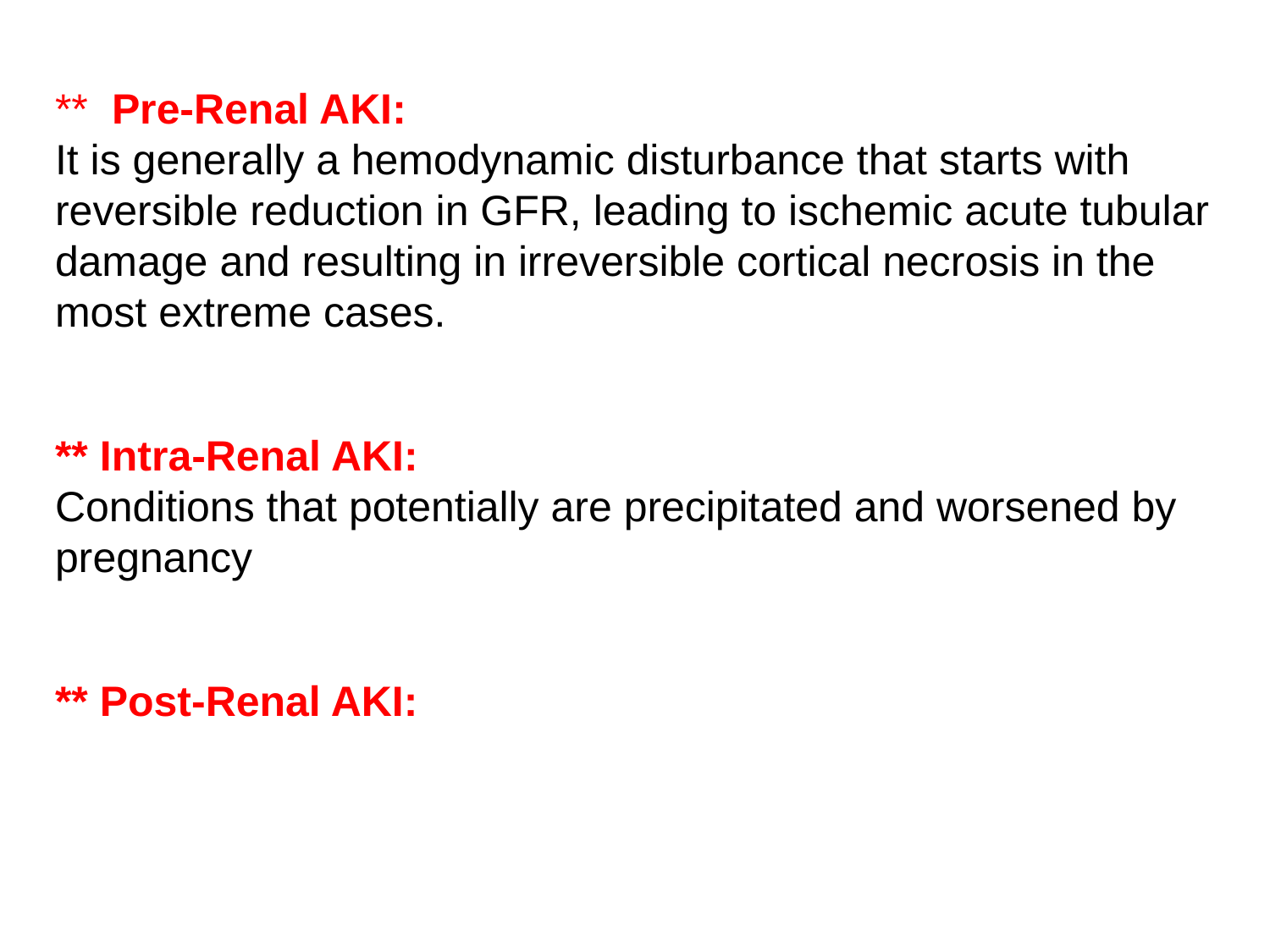

# **  Pre-Renal AKI: It is generally a hemodynamic disturbance that starts with reversible reduction in GFR, leading to ischemic acute tubular damage and resulting in irreversible cortical necrosis in the most extreme cases. ** Intra-Renal AKI: Conditions that potentially are precipitated and worsened by pregnancy ** Post-Renal AKI: